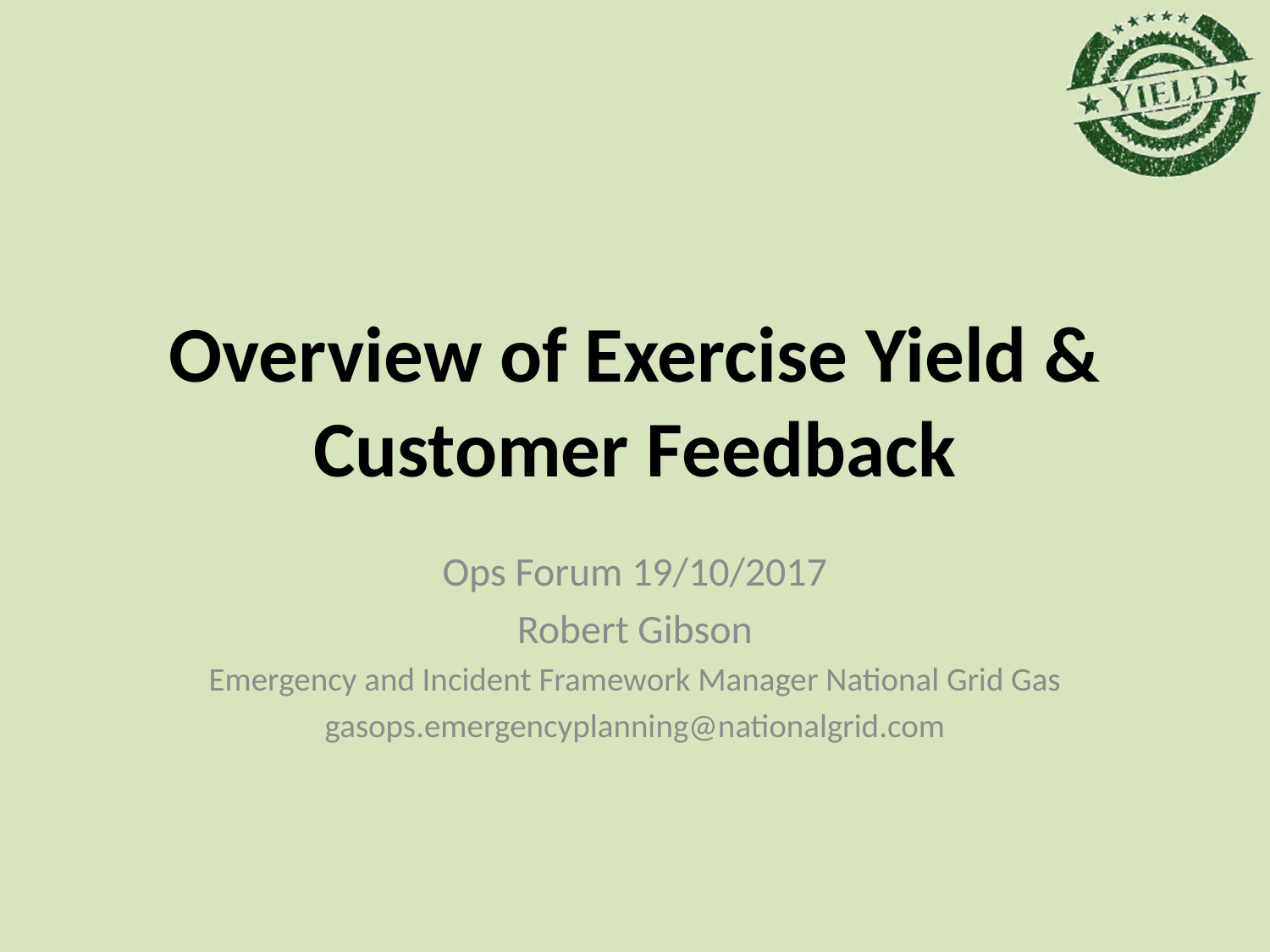

# Overview of Exercise Yield & Customer Feedback
Ops Forum 19/10/2017
Robert Gibson
Emergency and Incident Framework Manager National Grid Gas
gasops.emergencyplanning@nationalgrid.com